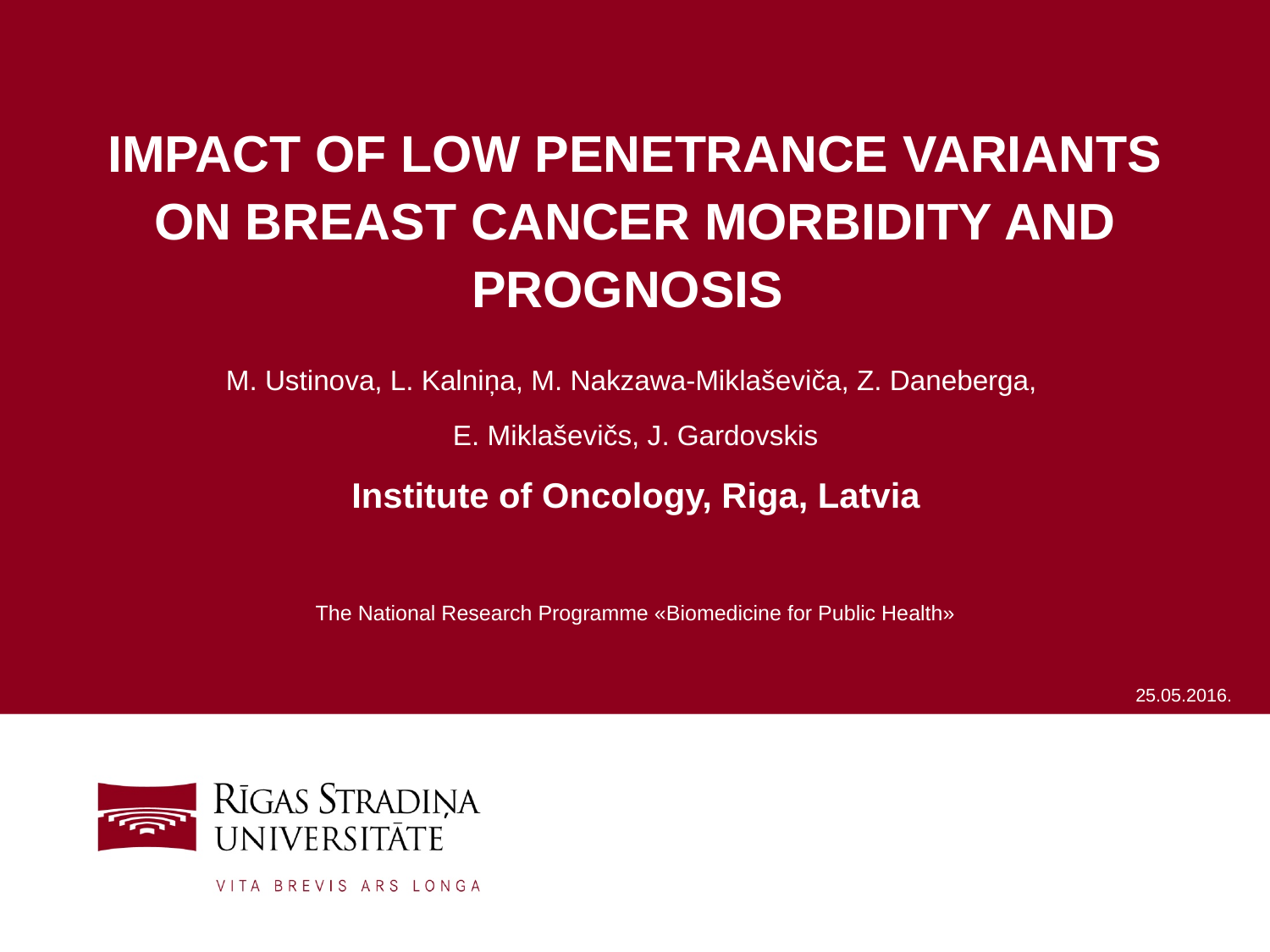

# IMPACT OF LOW PENETRANCE VARIANTS ON BREAST CANCER MORBIDITY AND PROGNOSIS
M. Ustinova, L. Kalniņa, M. Nakzawa-Miklaševiča, Z. Daneberga,
E. Miklaševičs, J. Gardovskis
Institute of Oncology, Riga, Latvia

The National Research Programme «Biomedicine for Public Health»
25.05.2016.